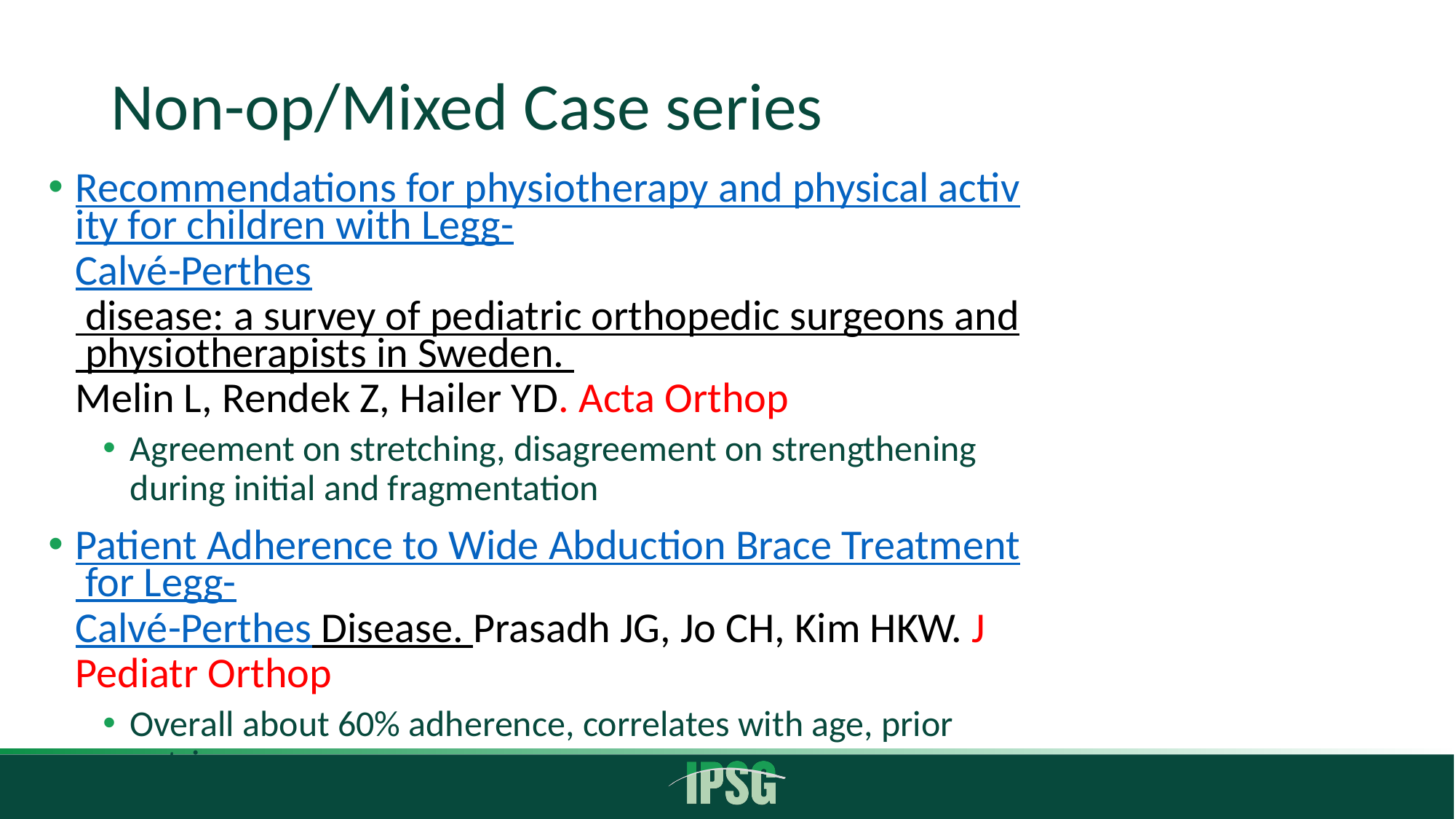

# Non-op/Mixed Case series
Recommendations for physiotherapy and physical activity for children with Legg-Calvé-Perthes disease: a survey of pediatric orthopedic surgeons and physiotherapists in Sweden. Melin L, Rendek Z, Hailer YD. Acta Orthop
Agreement on stretching, disagreement on strengthening during initial and fragmentation
Patient Adherence to Wide Abduction Brace Treatment for Legg-Calvé-Perthes Disease. Prasadh JG, Jo CH, Kim HKW. J Pediatr Orthop
Overall about 60% adherence, correlates with age, prior petrie